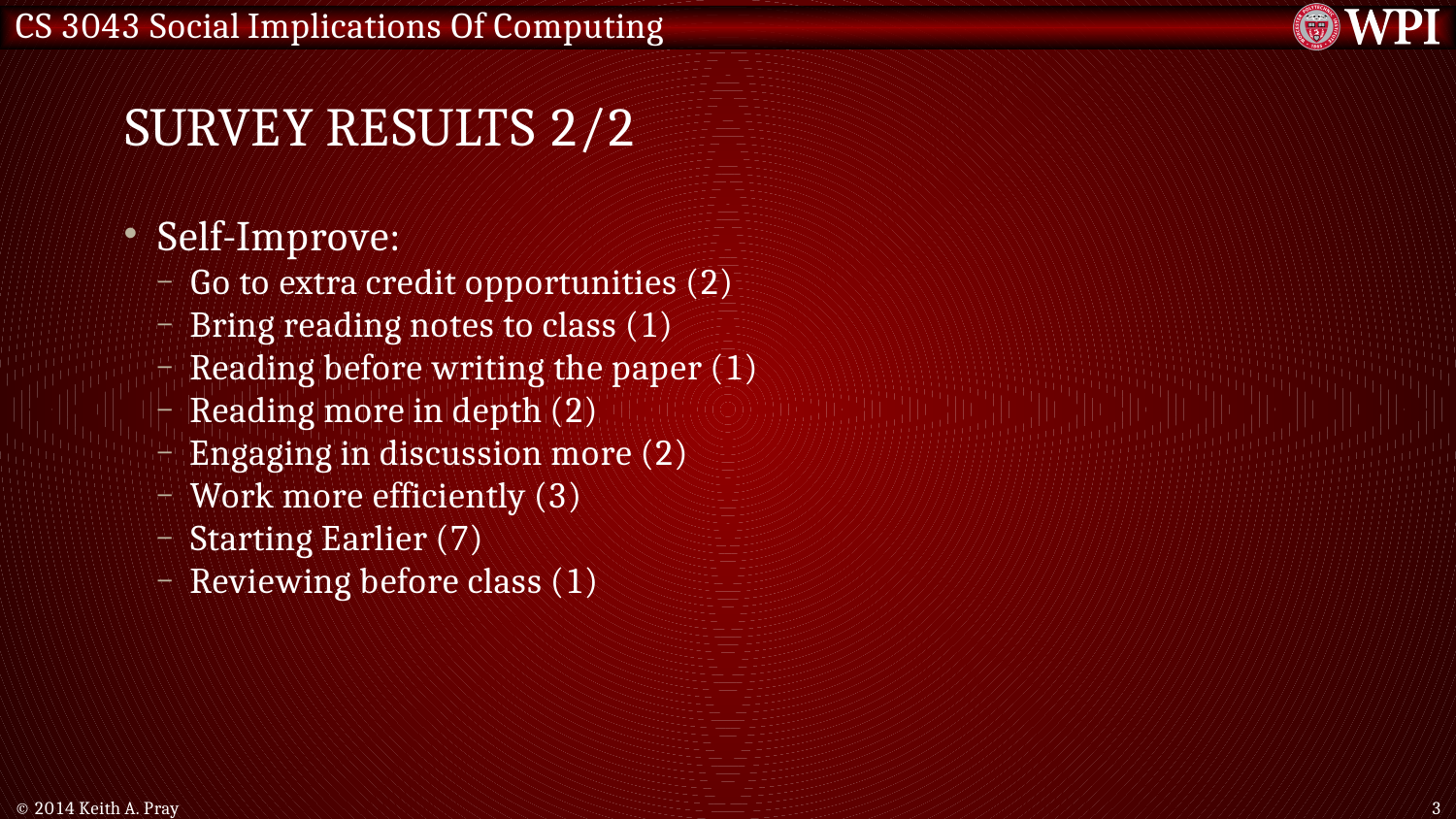

# Survey Results 2/2
Self-Improve:
Go to extra credit opportunities (2)
Bring reading notes to class (1)
Reading before writing the paper (1)
Reading more in depth (2)
Engaging in discussion more (2)
Work more efficiently (3)
Starting Earlier (7)
Reviewing before class (1)
© 2014 Keith A. Pray
3